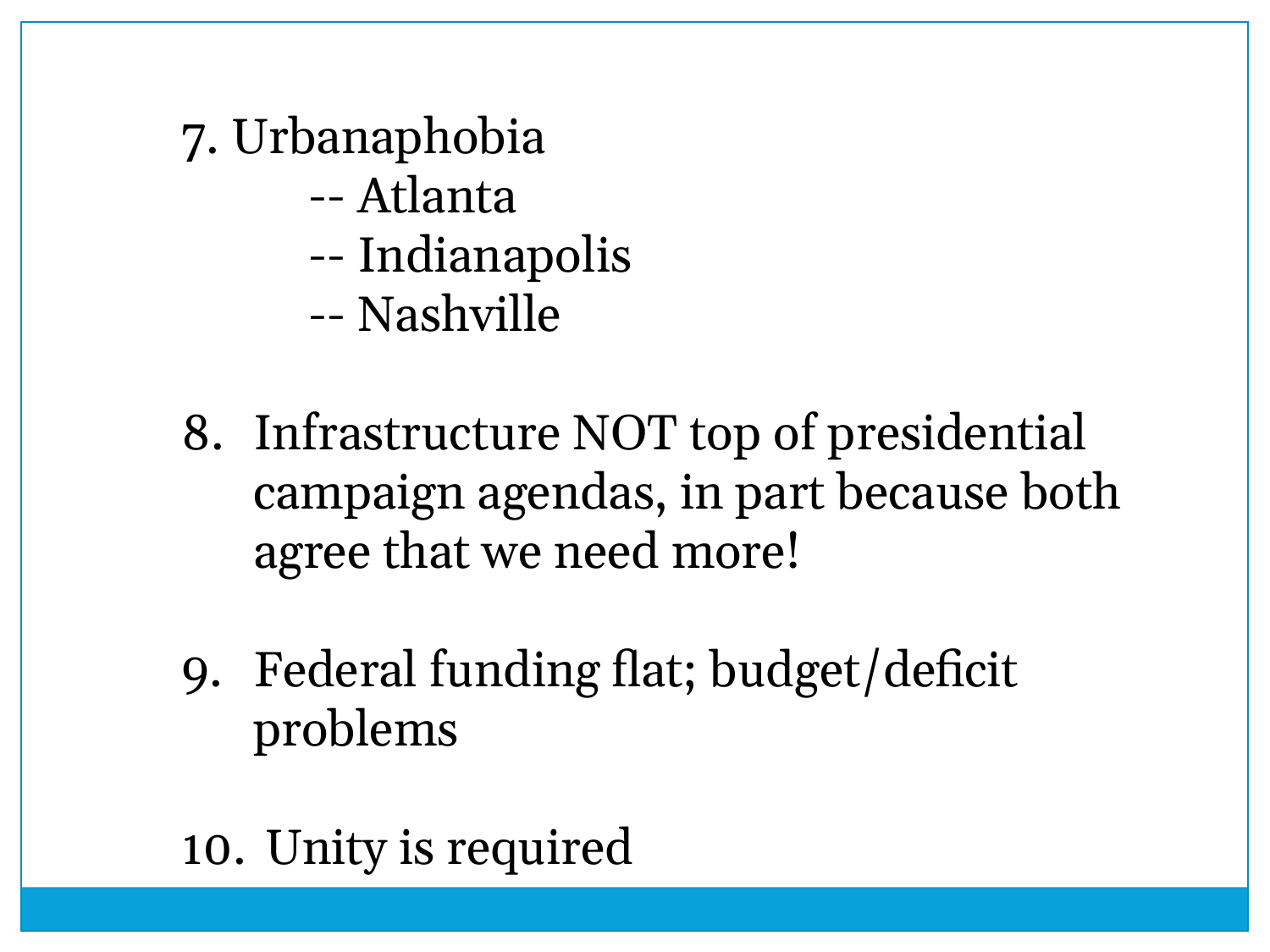

7. Urbanaphobia
	-- Atlanta
	-- Indianapolis
	-- Nashville

Infrastructure NOT top of presidential campaign agendas, in part because both agree that we need more!

Federal funding flat; budget/deficit problems

 Unity is required